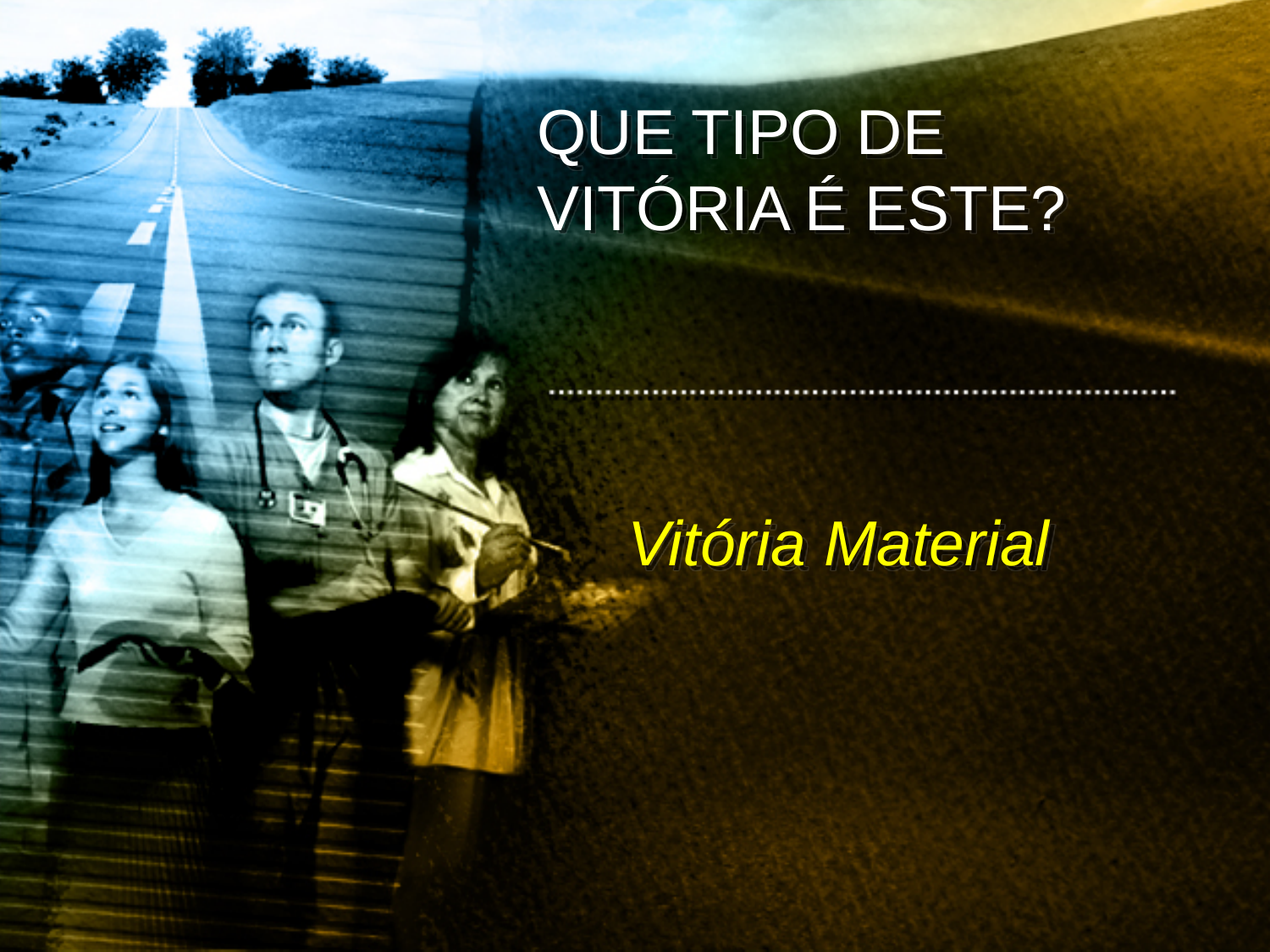

QUE TIPO DE VITÓRIA É ESTE?
Vitória Material